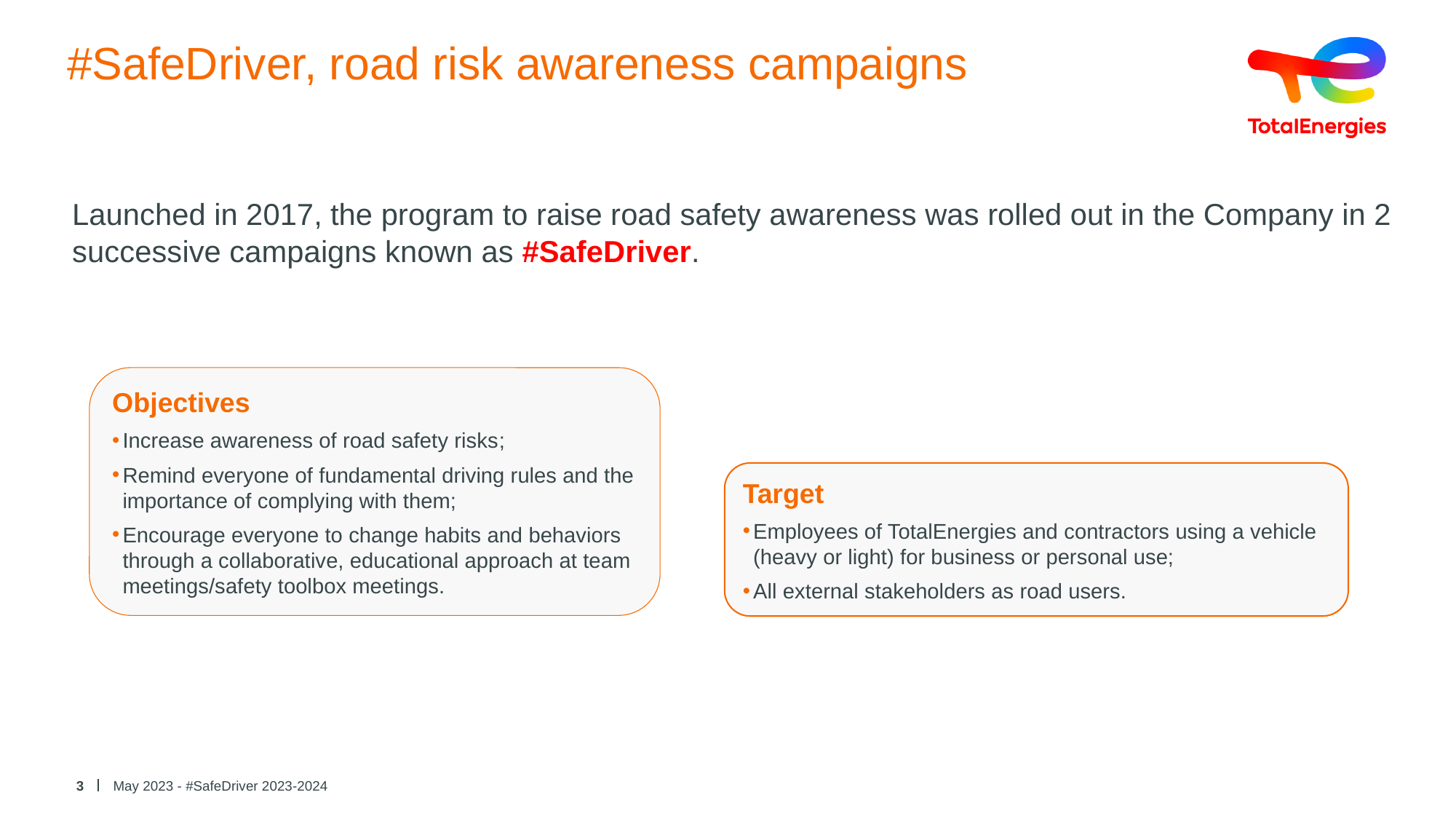

# #SafeDriver, road risk awareness campaigns
Launched in 2017, the program to raise road safety awareness was rolled out in the Company in 2 successive campaigns known as #SafeDriver.
Objectives
Increase awareness of road safety risks;
Remind everyone of fundamental driving rules and the importance of complying with them;
Encourage everyone to change habits and behaviors through a collaborative, educational approach at team meetings/safety toolbox meetings.
Target
Employees of TotalEnergies and contractors using a vehicle (heavy or light) for business or personal use;
All external stakeholders as road users.
3
May 2023 - #SafeDriver 2023-2024